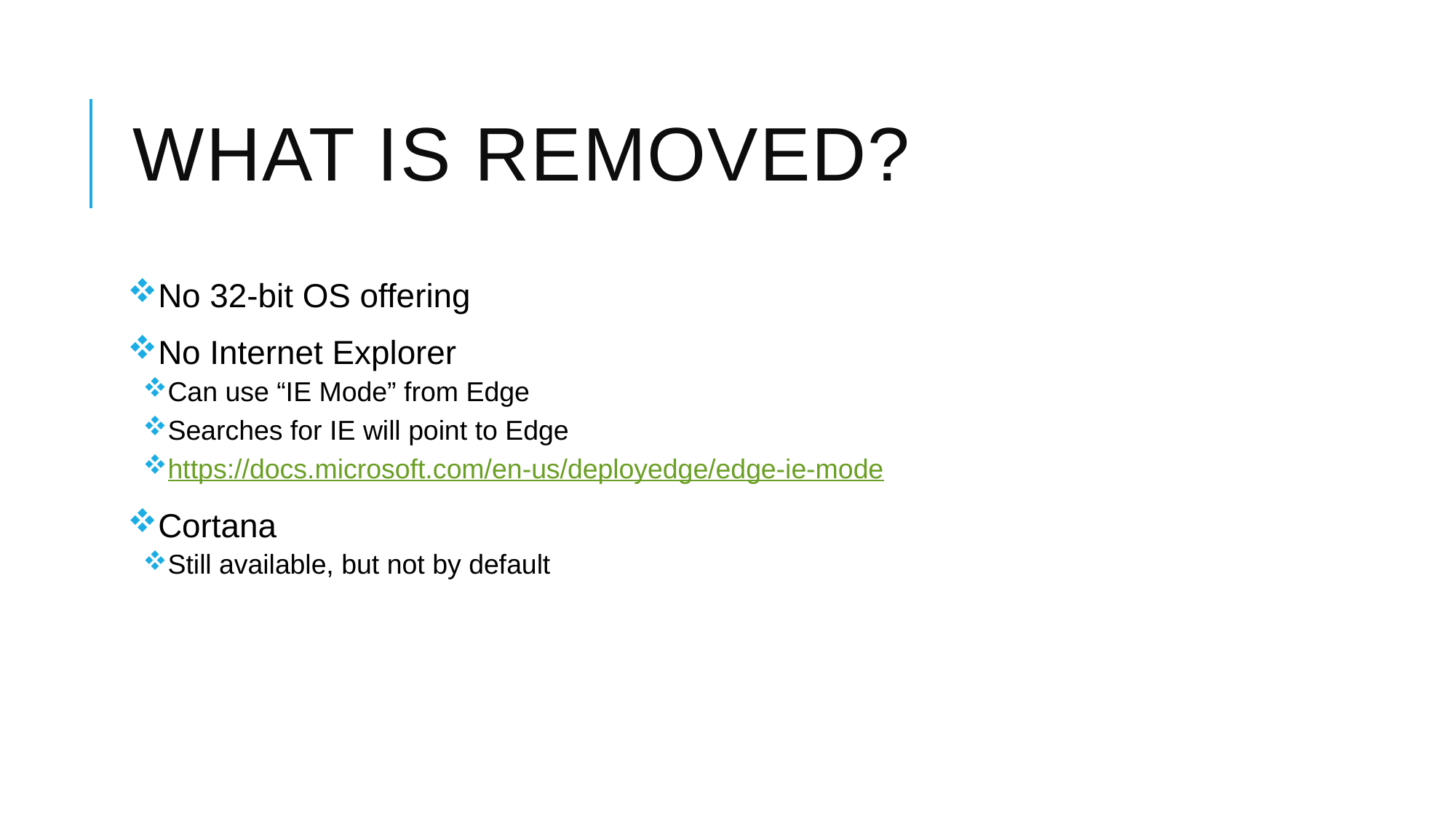

# what is removed?
No 32-bit OS offering
No Internet Explorer
Can use “IE Mode” from Edge
Searches for IE will point to Edge
https://docs.microsoft.com/en-us/deployedge/edge-ie-mode
Cortana
Still available, but not by default